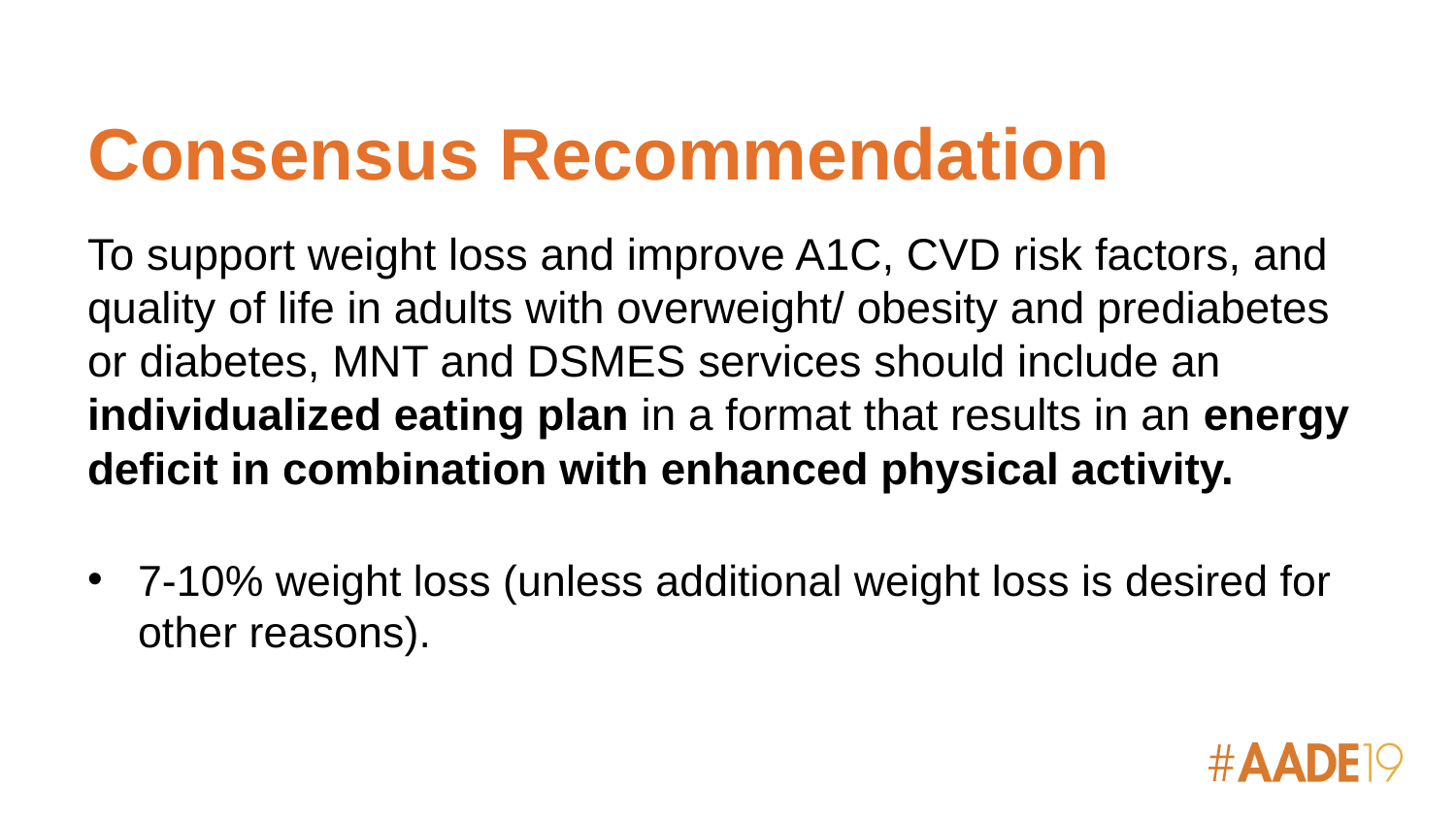

# Consensus Recommendation
To support weight loss and improve A1C, CVD risk factors, and quality of life in adults with overweight/ obesity and prediabetes or diabetes, MNT and DSMES services should include an individualized eating plan in a format that results in an energy deficit in combination with enhanced physical activity.

7-10% weight loss (unless additional weight loss is desired for other reasons).